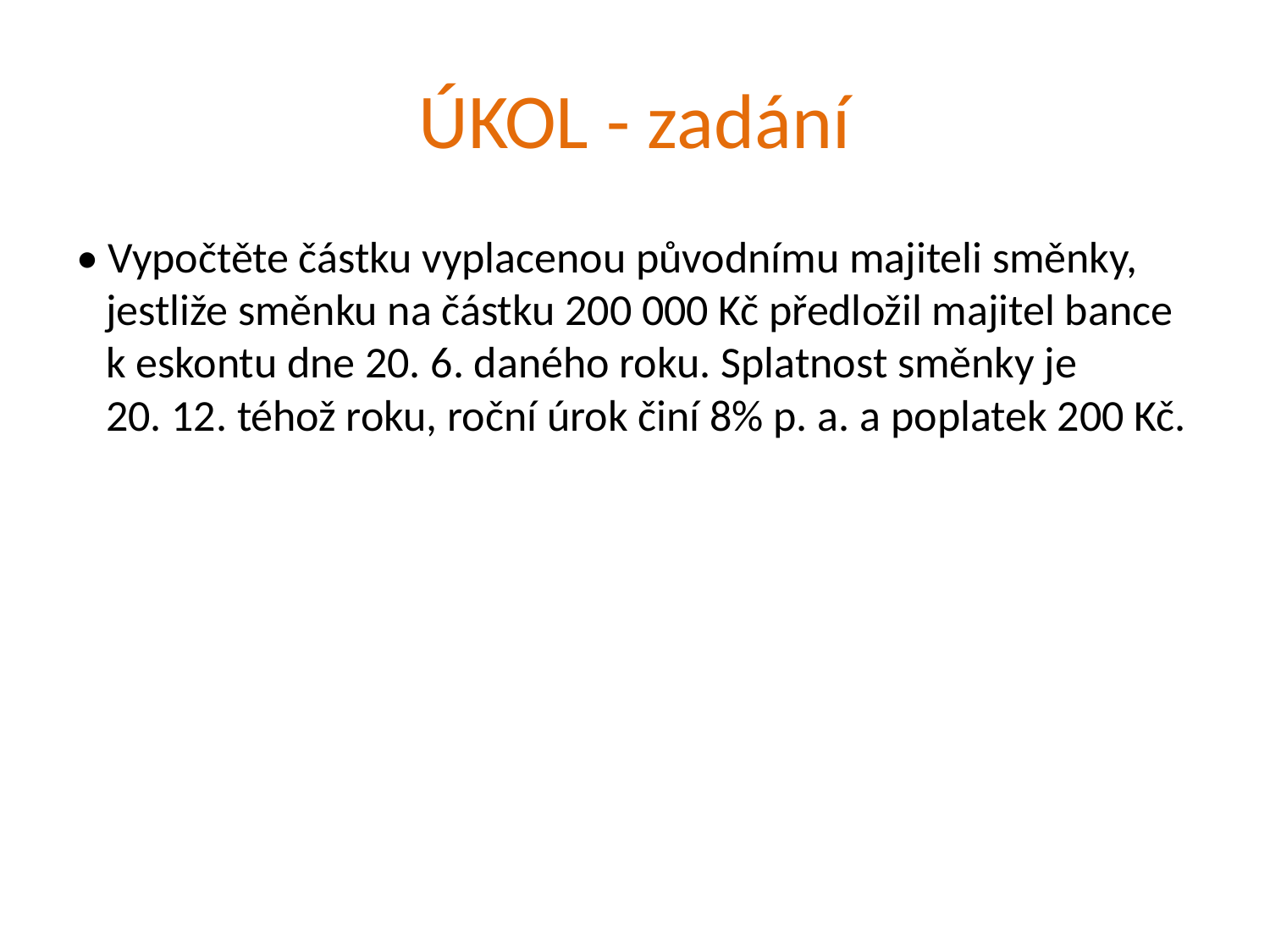

# ÚKOL - zadání
• Vypočtěte částku vyplacenou původnímu majiteli směnky,
   jestliže směnku na částku 200 000 Kč předložil majitel bance
   k eskontu dne 20. 6. daného roku. Splatnost směnky je
   20. 12. téhož roku, roční úrok činí 8% p. a. a poplatek 200 Kč.